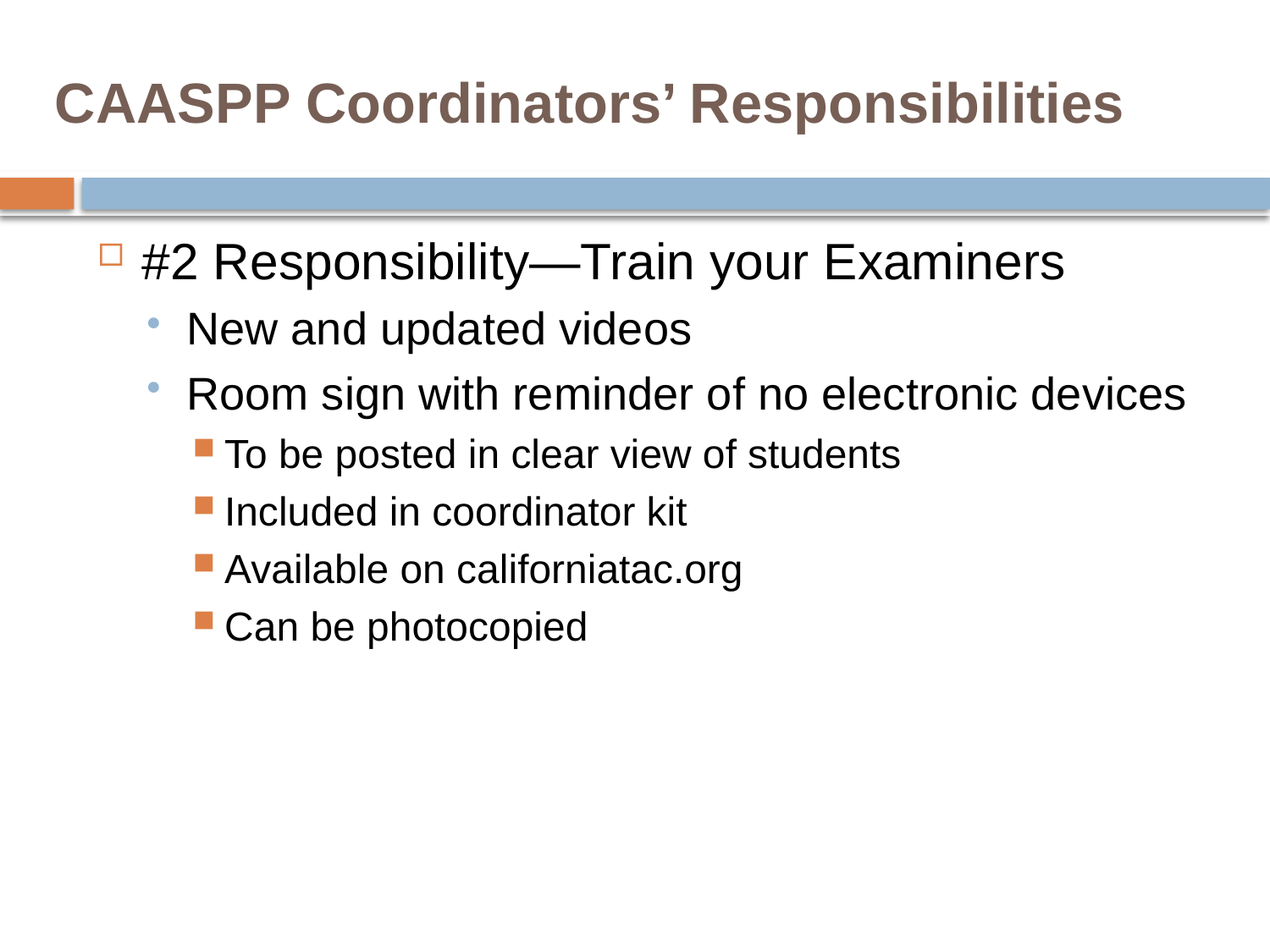

# CAASPP Coordinators’ Responsibilities
#2 Responsibility—Train your Examiners
New and updated videos
Room sign with reminder of no electronic devices
To be posted in clear view of students
Included in coordinator kit
Available on californiatac.org
Can be photocopied